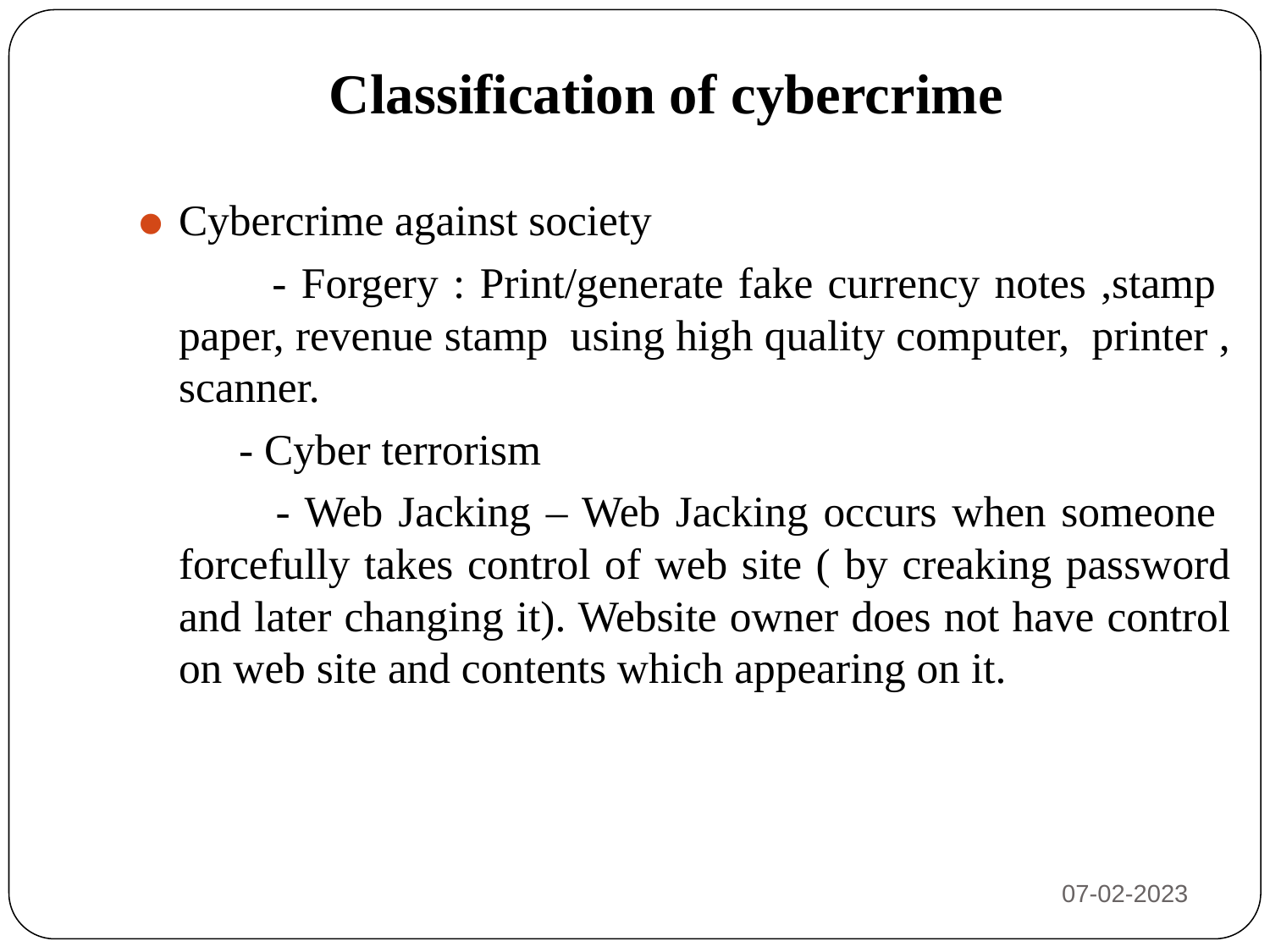

# Classification of cybercrime
Cybercrime against society
         - Forgery : Print/generate fake currency notes ,stamp  paper, revenue stamp  using high quality computer,  printer , scanner.
         - Cyber terrorism
         - Web Jacking – Web Jacking occurs when someone  forcefully takes control of web site ( by creaking password and later changing it). Website owner does not have control on web site and contents which appearing on it.

07-02-2023